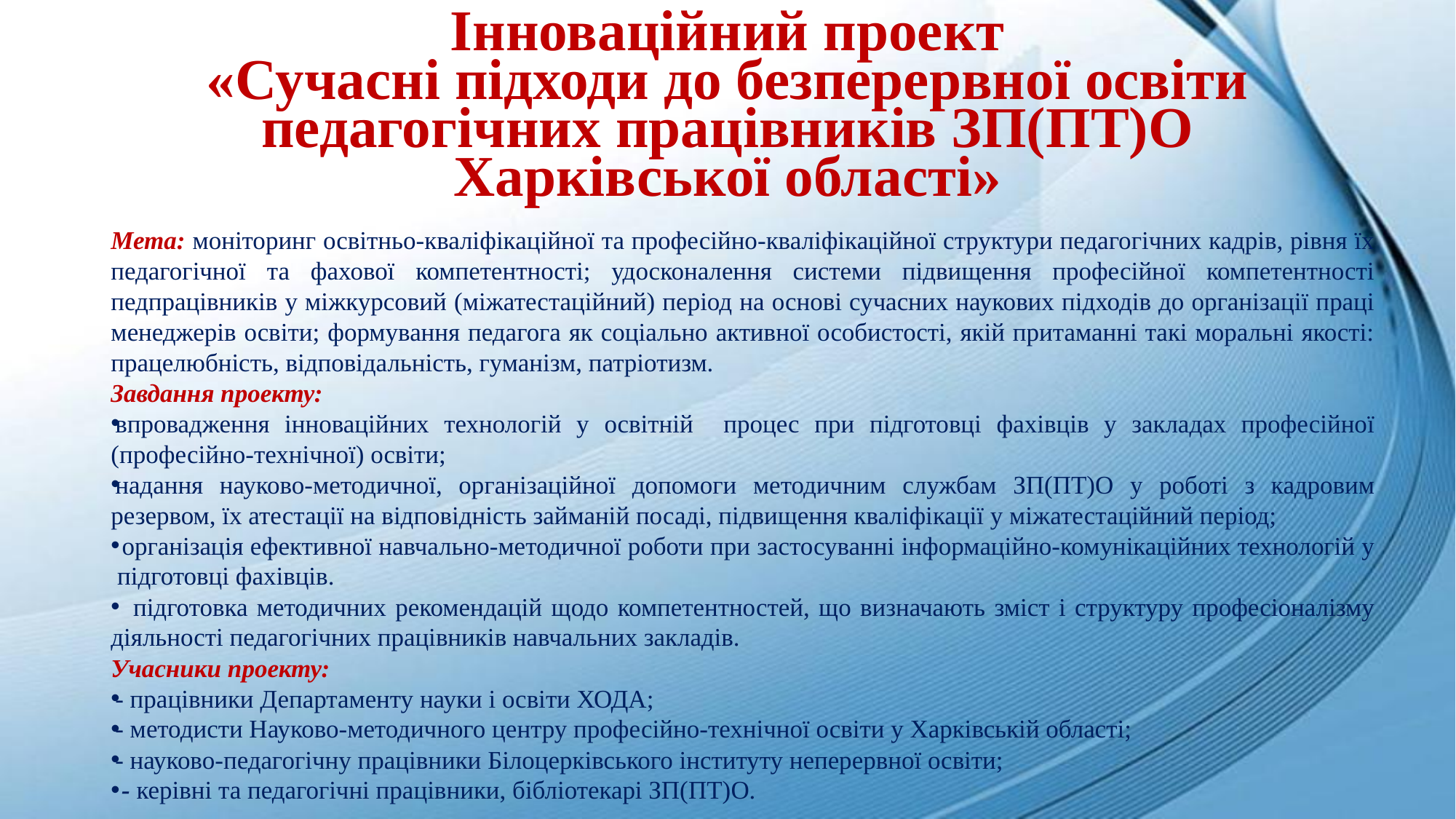

# Інноваційний проект «Сучасні підходи до безперервної освіти педагогічних працівників ЗП(ПТ)О Харківської області»
Мета: моніторинг освітньо-кваліфікаційної та професійно-кваліфікаційної структури педагогічних кадрів, рівня їх педагогічної та фахової компетентності; удосконалення системи підвищення професійної компетентності педпрацівників у міжкурсовий (міжатестаційний) період на основі сучасних наукових підходів до організації праці менеджерів освіти; формування педагога як соціально активної особистості, якій притаманні такі моральні якості: працелюбність, відповідальність, гуманізм, патріотизм.
Завдання проекту:
впровадження інноваційних технологій у освітній  процес при підготовці фахівців у закладах професійної (професійно-технічної) освіти;
надання науково-методичної, організаційної допомоги методичним службам ЗП(ПТ)О у роботі з кадровим резервом, їх атестації на відповідність займаній посаді, підвищення кваліфікації у міжатестаційний період;
 організація ефективної навчально-методичної роботи при застосуванні інформаційно-комунікаційних технологій у  підготовці фахівців.
  підготовка методичних рекомендацій щодо компетентностей, що визначають зміст і структуру професіоналізму діяльності педагогічних працівників навчальних закладів.
Учасники проекту:
- працівники Департаменту науки і освіти ХОДА;
- методисти Науково-методичного центру професійно-технічної освіти у Харківській області;
- науково-педагогічну працівники Білоцерківського інституту неперервної освіти;
 - керівні та педагогічні працівники, бібліотекарі ЗП(ПТ)О.